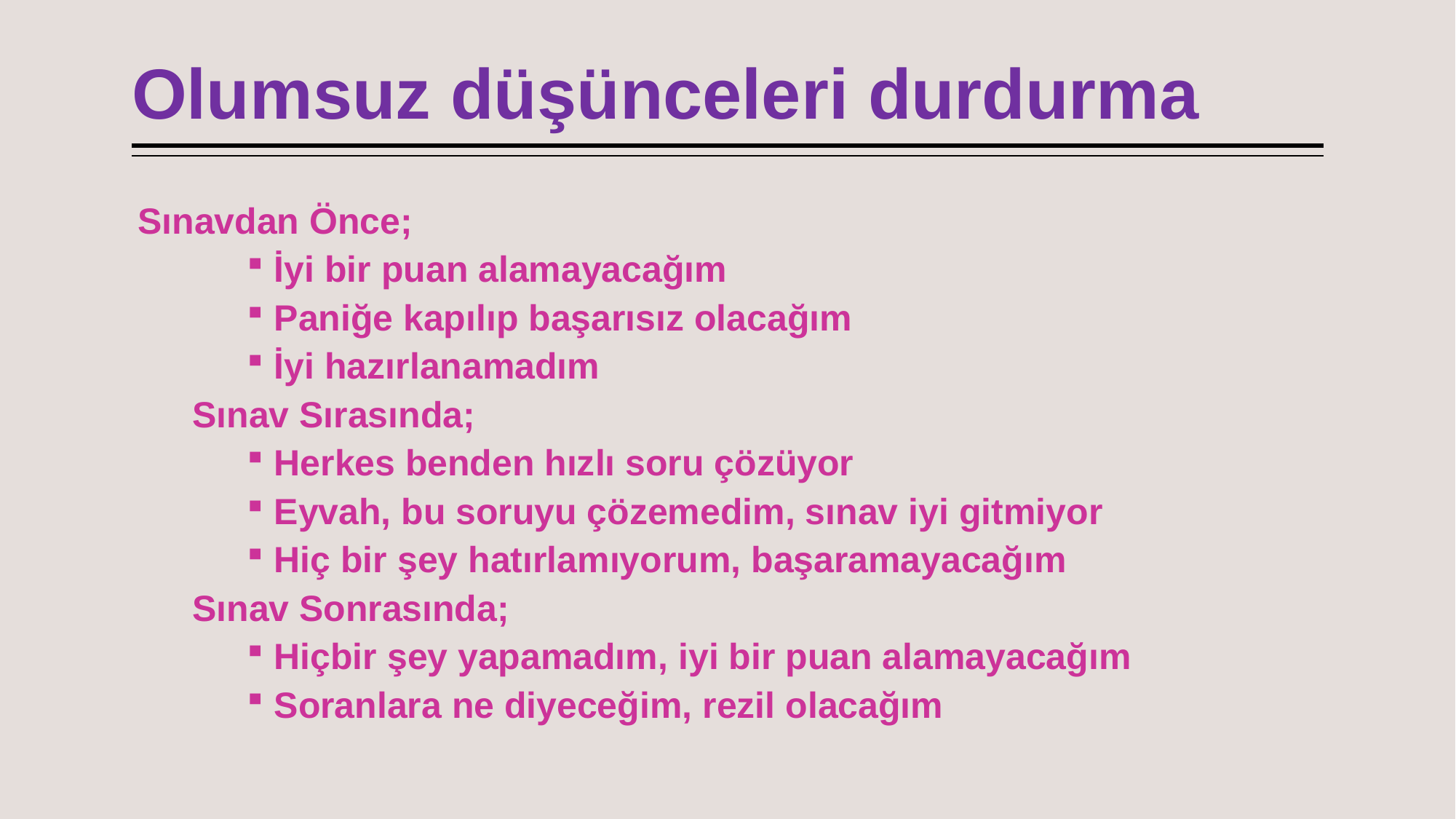

# Olumsuz düşünceleri durdurma
Sınavdan Önce;
İyi bir puan alamayacağım
Paniğe kapılıp başarısız olacağım
İyi hazırlanamadım
Sınav Sırasında;
Herkes benden hızlı soru çözüyor
Eyvah, bu soruyu çözemedim, sınav iyi gitmiyor
Hiç bir şey hatırlamıyorum, başaramayacağım
Sınav Sonrasında;
Hiçbir şey yapamadım, iyi bir puan alamayacağım
Soranlara ne diyeceğim, rezil olacağım